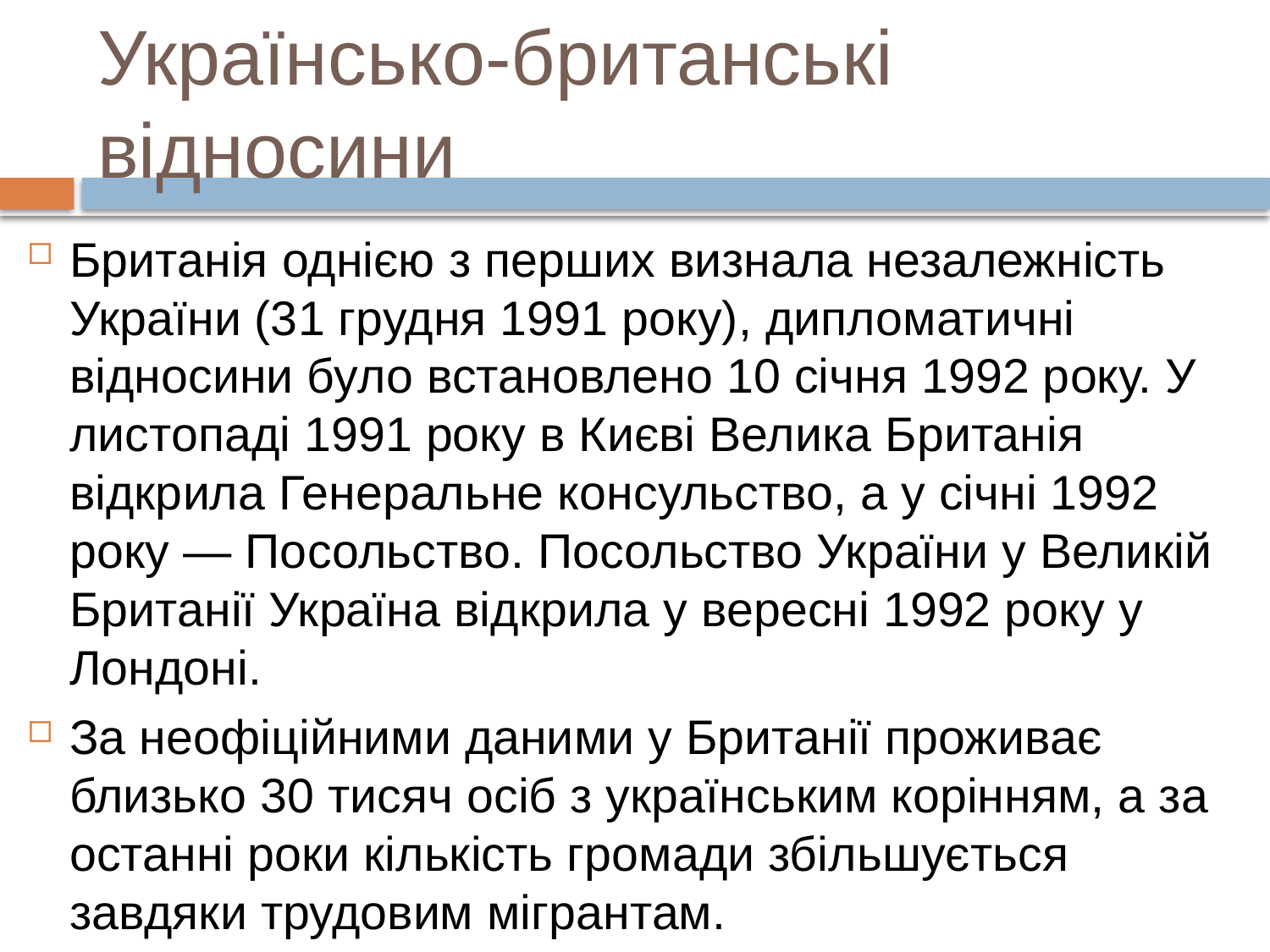

# Українсько-британські відносини
Британія однією з перших визнала незалежність України (31 грудня 1991 року), дипломатичні відносини було встановлено 10 січня 1992 року. У листопаді 1991 року в Києві Велика Британія відкрила Генеральне консульство, а у січні 1992 року — Посольство. Посольство України у Великій Британії Україна відкрила у вересні 1992 року у Лондоні.
За неофіційними даними у Британії проживає близько 30 тисяч осіб з українським корінням, а за останні роки кількість громади збільшується завдяки трудовим мігрантам.